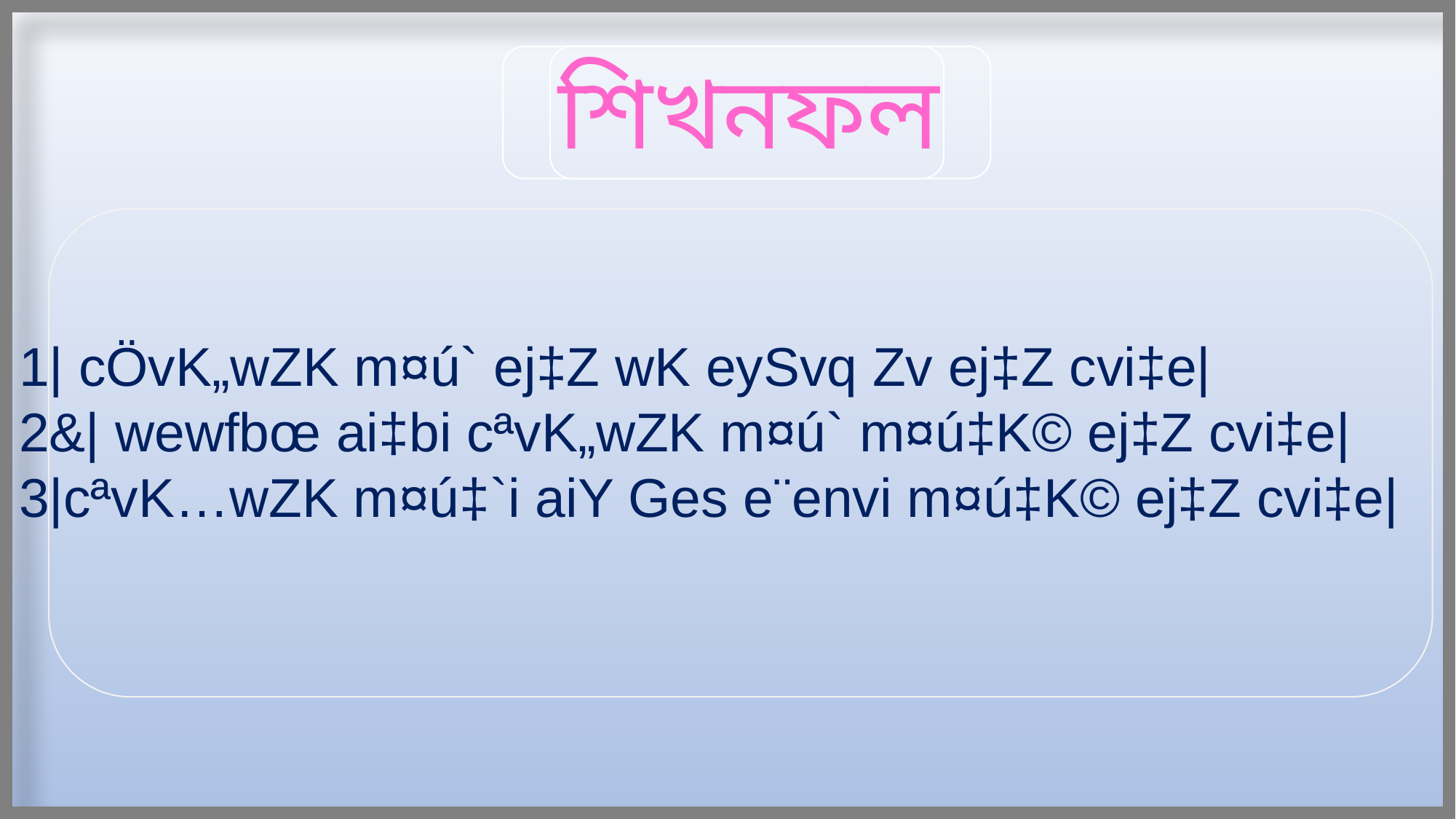

শিখনফল

1| cÖvK„wZK m¤ú` ej‡Z wK eySvq Zv ej‡Z cvi‡e|
2&| wewfbœ ai‡bi cªvK„wZK m¤ú` m¤ú‡K© ej‡Z cvi‡e|
3|cªvK…wZK m¤ú‡`i aiY Ges e¨envi m¤ú‡K© ej‡Z cvi‡e|